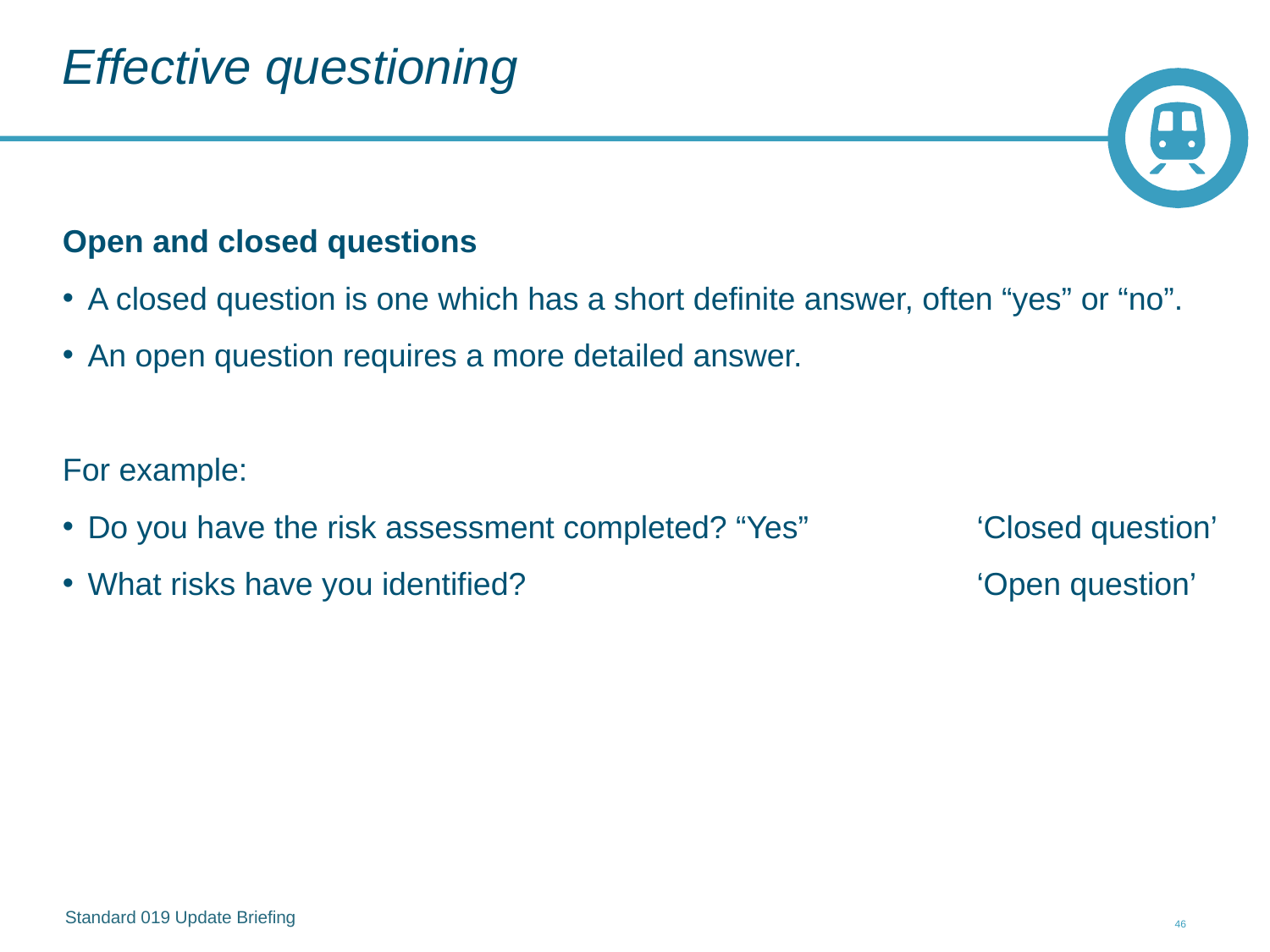

# Effective questioning
Open and closed questions
A closed question is one which has a short definite answer, often “yes” or “no”.
An open question requires a more detailed answer.

For example:
Do you have the risk assessment completed? “Yes”		‘Closed question’
What risks have you identified?                              		‘Open question’

Standard 019 Update Briefing
46